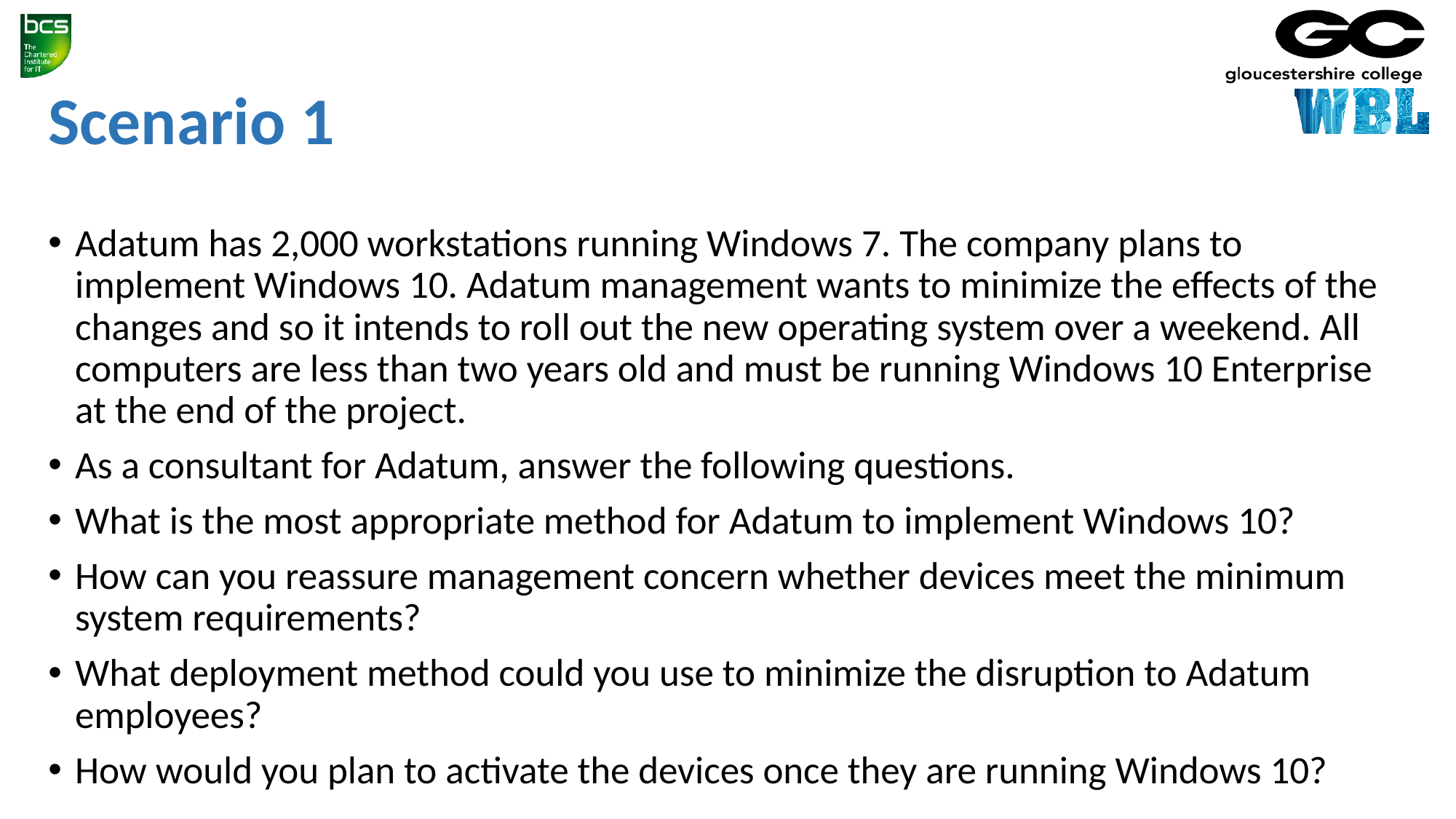

# Scenario 1
Adatum has 2,000 workstations running Windows 7. The company plans to implement Windows 10. Adatum management wants to minimize the effects of the changes and so it intends to roll out the new operating system over a weekend. All computers are less than two years old and must be running Windows 10 Enterprise at the end of the project.
As a consultant for Adatum, answer the following questions.
What is the most appropriate method for Adatum to implement Windows 10?
How can you reassure management concern whether devices meet the minimum system requirements?
What deployment method could you use to minimize the disruption to Adatum employees?
How would you plan to activate the devices once they are running Windows 10?